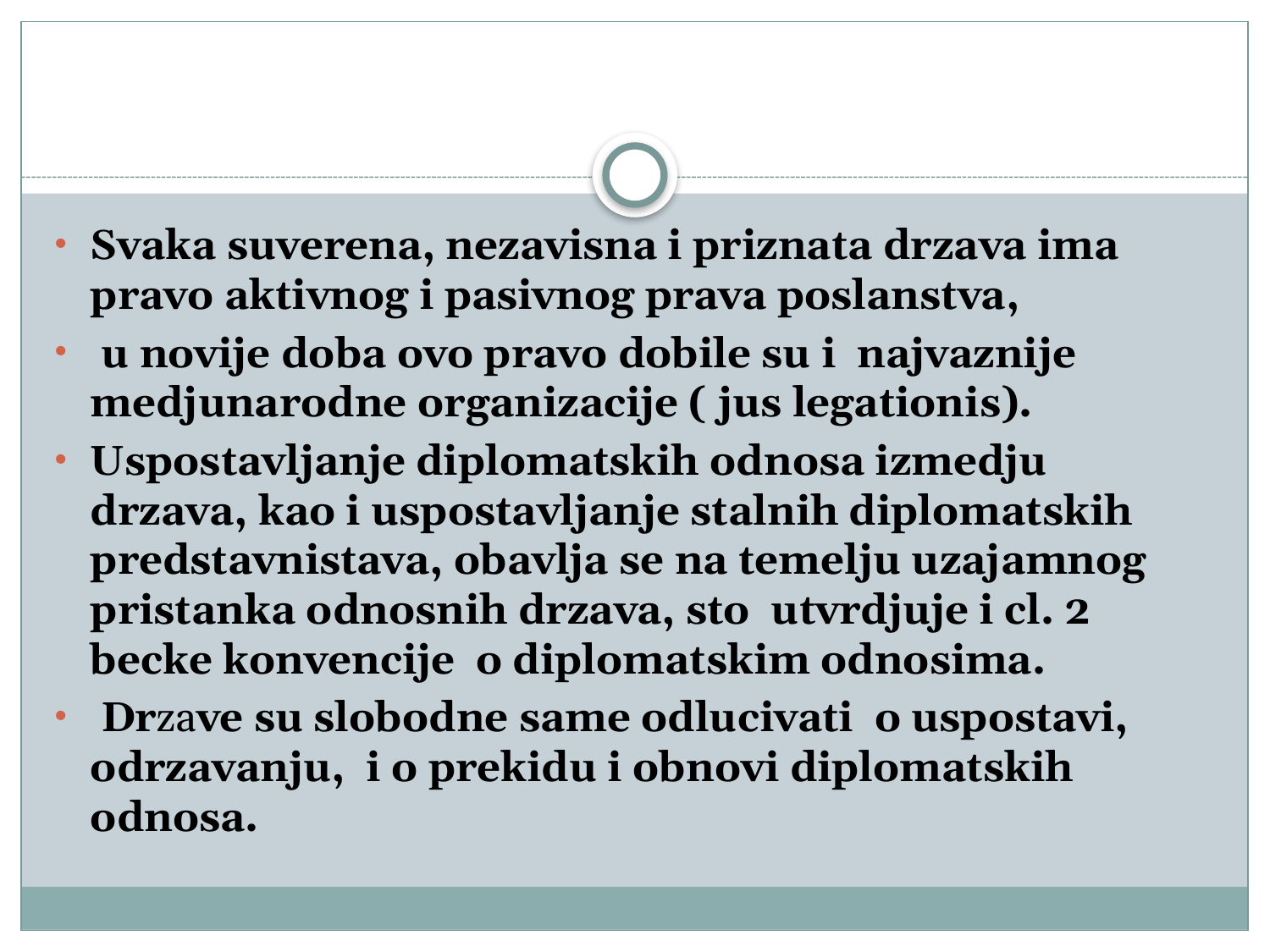

#
Svaka suverena, nezavisna i priznata drzava ima pravo aktivnog i pasivnog prava poslanstva,
 u novije doba ovo pravo dobile su i  najvaznije medjunarodne organizacije ( jus legationis).
Uspostavljanje diplomatskih odnosa izmedju drzava, kao i uspostavljanje stalnih diplomatskih predstavnistava, obavlja se na temelju uzajamnog pristanka odnosnih drzava, sto  utvrdjuje i cl. 2  becke konvencije  o diplomatskim odnosima.
 Drzave su slobodne same odlucivati  o uspostavi, odrzavanju,  i o prekidu i obnovi diplomatskih odnosa.